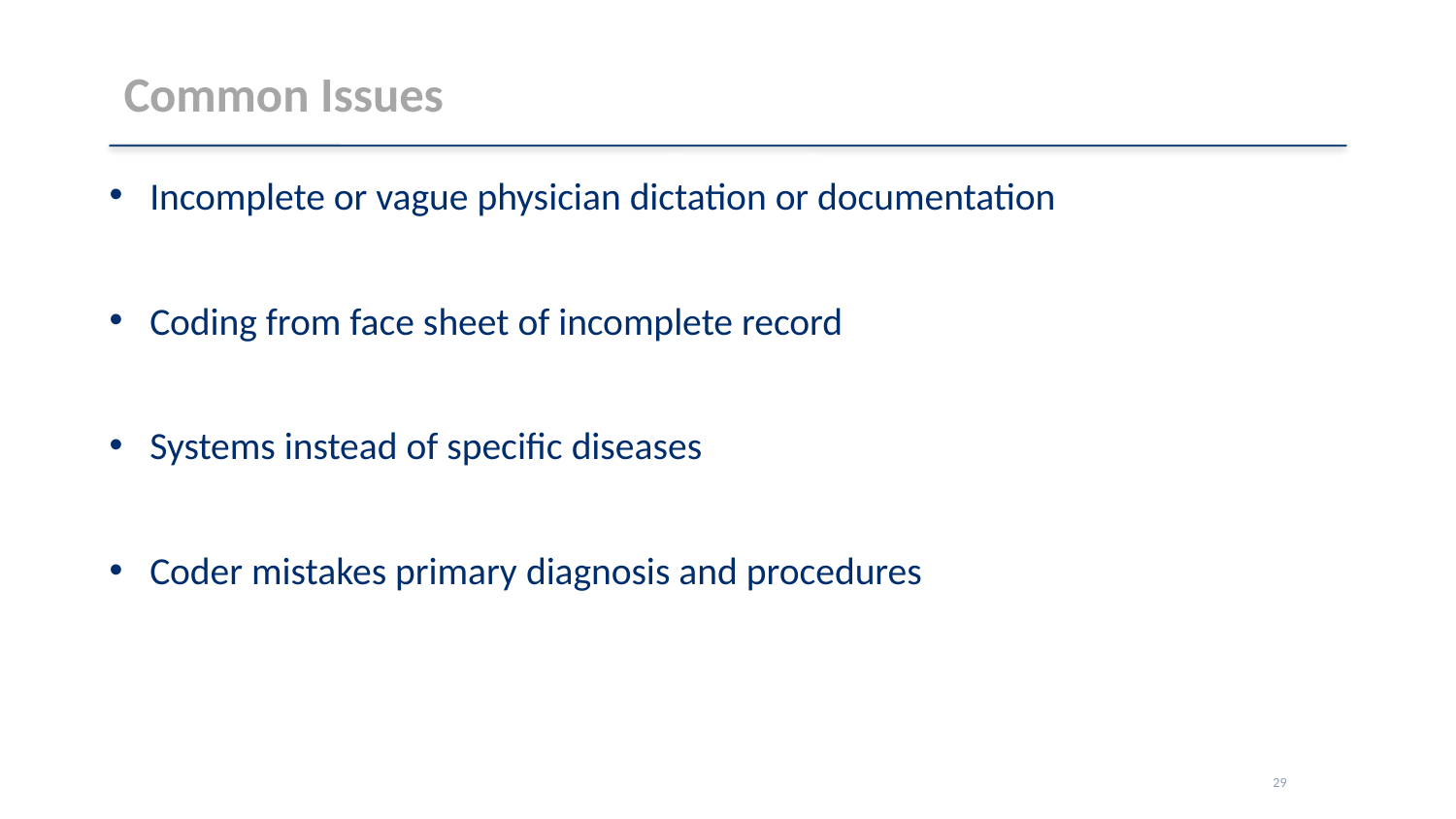

# Common Issues
Incomplete or vague physician dictation or documentation

Coding from face sheet of incomplete record

Systems instead of specific diseases

Coder mistakes primary diagnosis and procedures
29